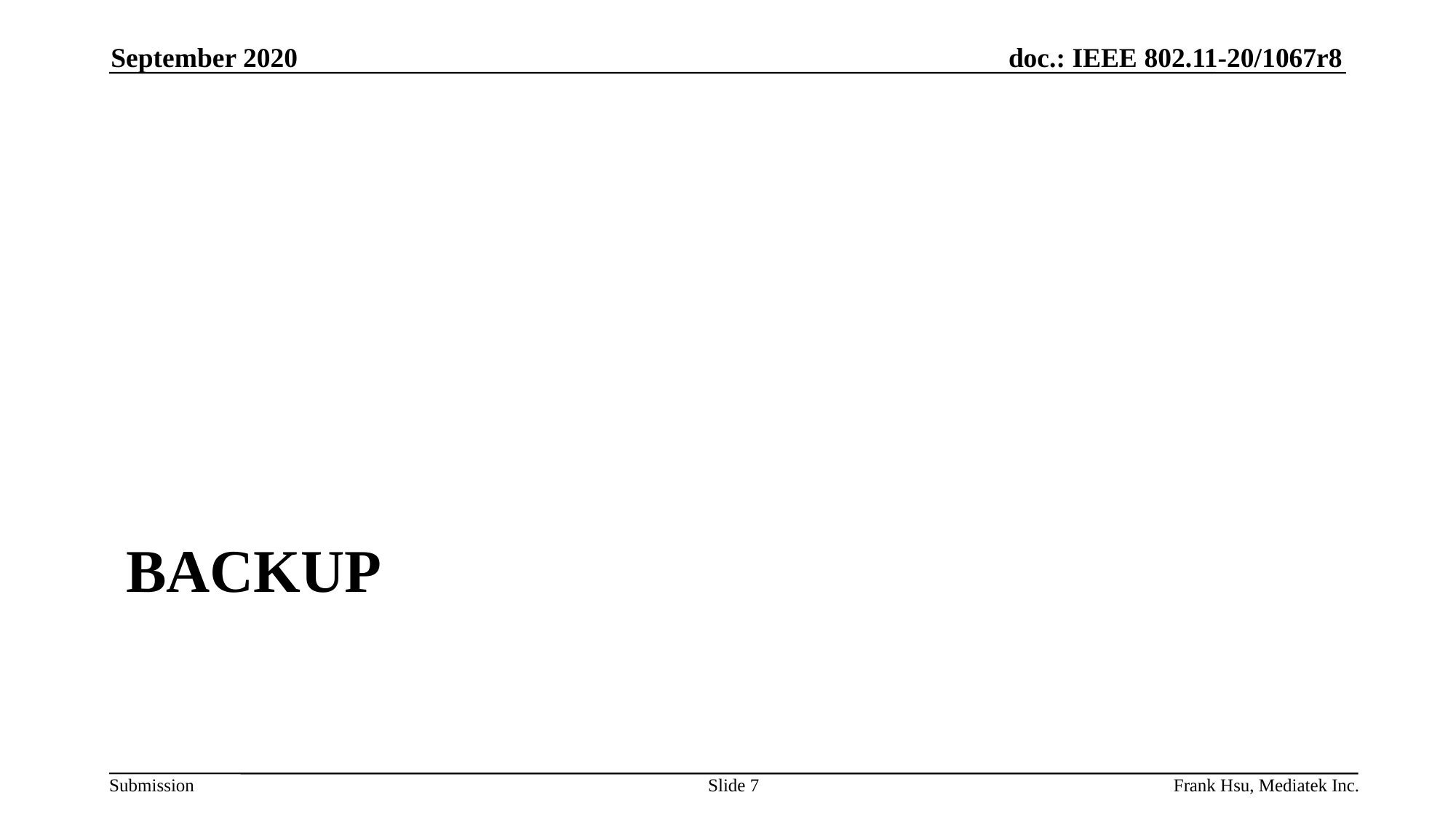

September 2020

# backup
Slide 7
Frank Hsu, Mediatek Inc.